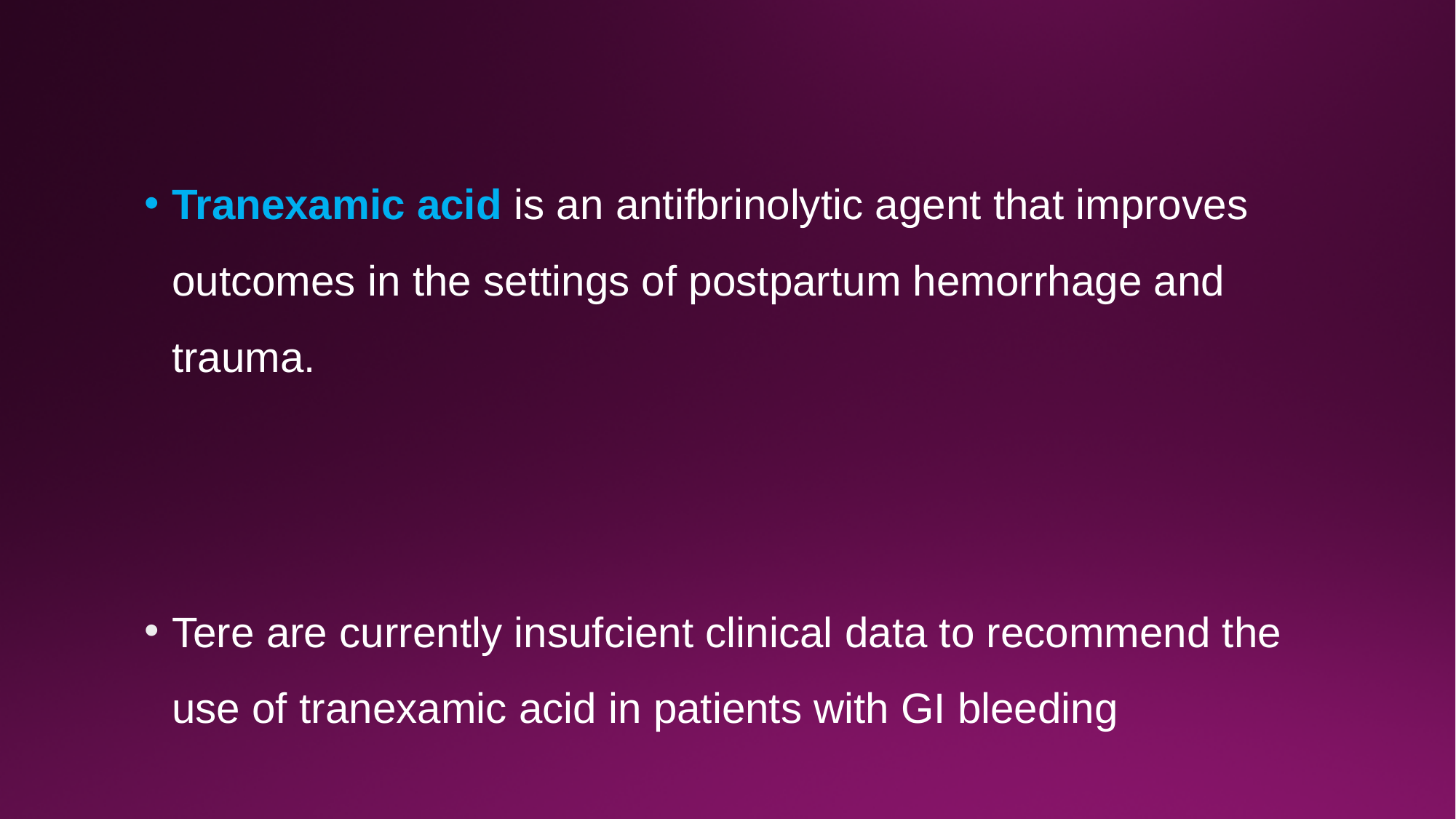

Tranexamic acid is an antifbrinolytic agent that improves outcomes in the settings of postpartum hemorrhage and trauma.

Tere are currently insufcient clinical data to recommend the use of tranexamic acid in patients with GI bleeding